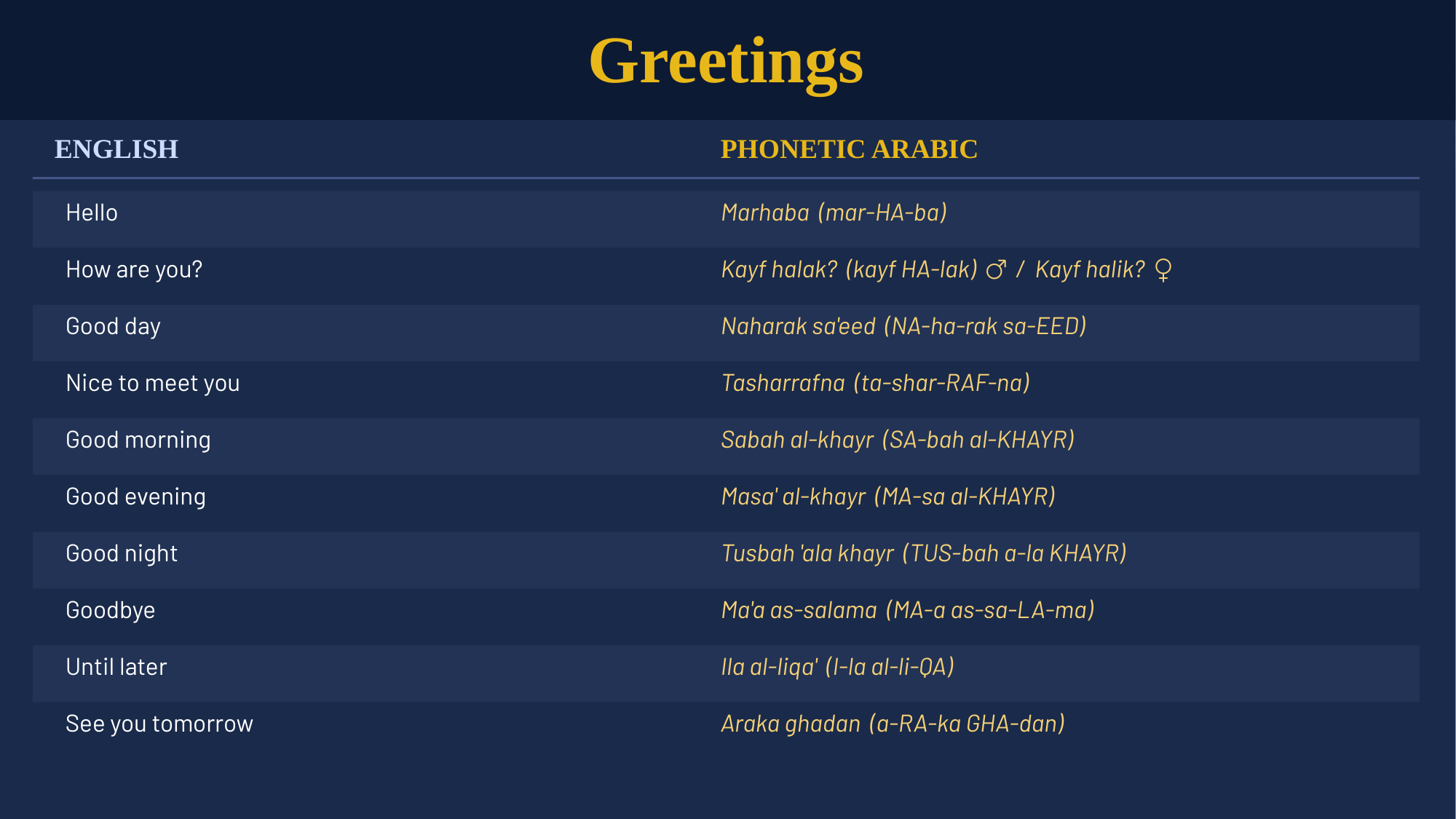

Greetings
ENGLISH
PHONETIC ARABIC

Hello
Marhaba  (mar-HA-ba)
How are you?
Kayf halak?  (kayf HA-lak)  ♂  /  Kayf halik?  ♀

Good day
Naharak sa'eed  (NA-ha-rak sa-EED)
Nice to meet you
Tasharrafna  (ta-shar-RAF-na)

Good morning
Sabah al-khayr  (SA-bah al-KHAYR)
Good evening
Masa' al-khayr  (MA-sa al-KHAYR)

Good night
Tusbah 'ala khayr  (TUS-bah a-la KHAYR)
Goodbye
Ma'a as-salama  (MA-a as-sa-LA-ma)

Until later
Ila al-liqa'  (I-la al-li-QA)
See you tomorrow
Araka ghadan  (a-RA-ka GHA-dan)